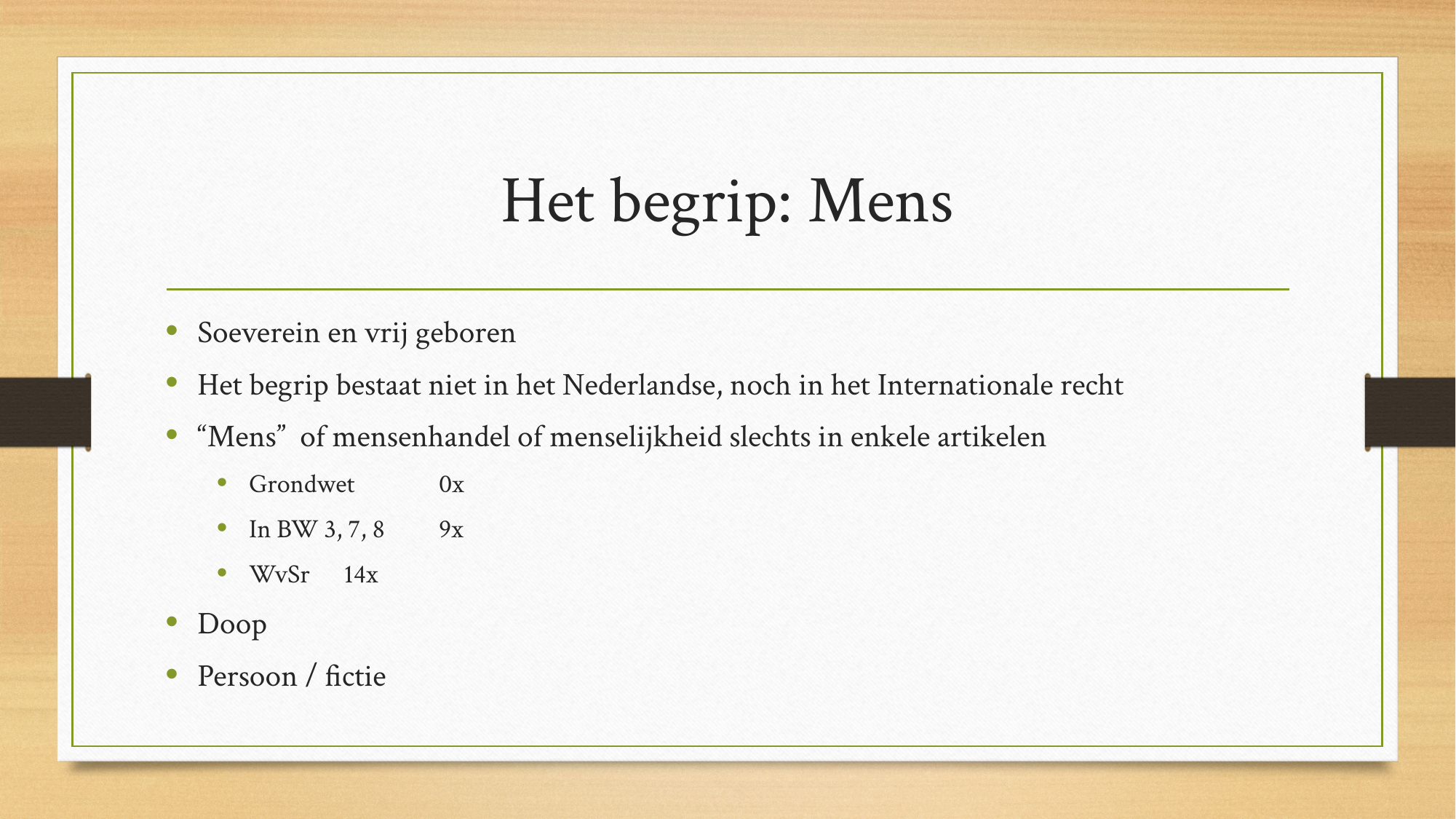

# Het begrip: Mens
Soeverein en vrij geboren
Het begrip bestaat niet in het Nederlandse, noch in het Internationale recht
“Mens”  of mensenhandel of menselijkheid slechts in enkele artikelen
Grondwet		0x
In BW 3, 7, 8	9x
WvSr			14x
Doop
Persoon / fictie